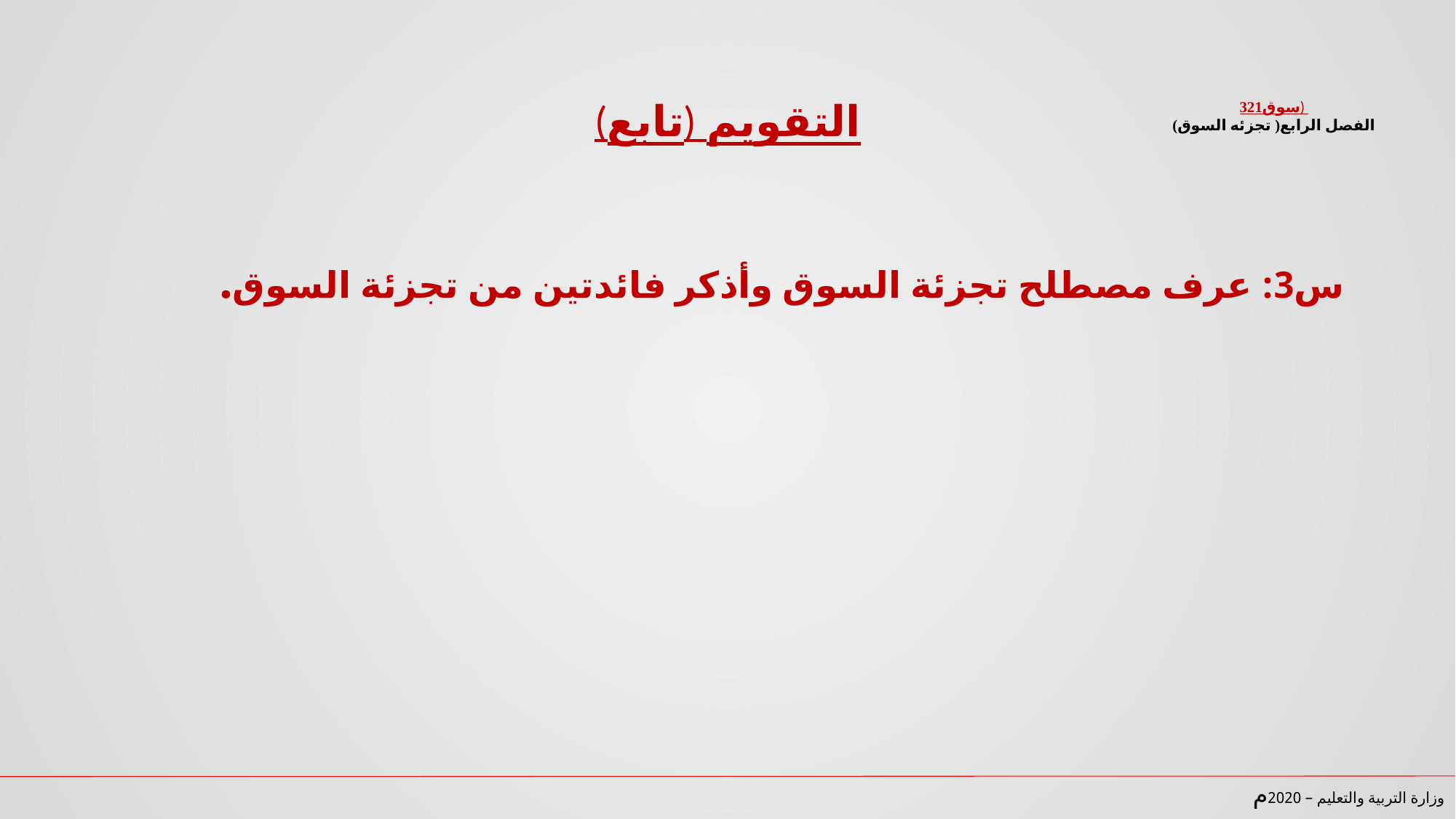

# (تابع) التقويم
سوق321)
الفصل الرابع( تجزئه السوق)
س3: عرف مصطلح تجزئة السوق وأذكر فائدتين من تجزئة السوق.

وزارة التربية والتعليم – 2020م